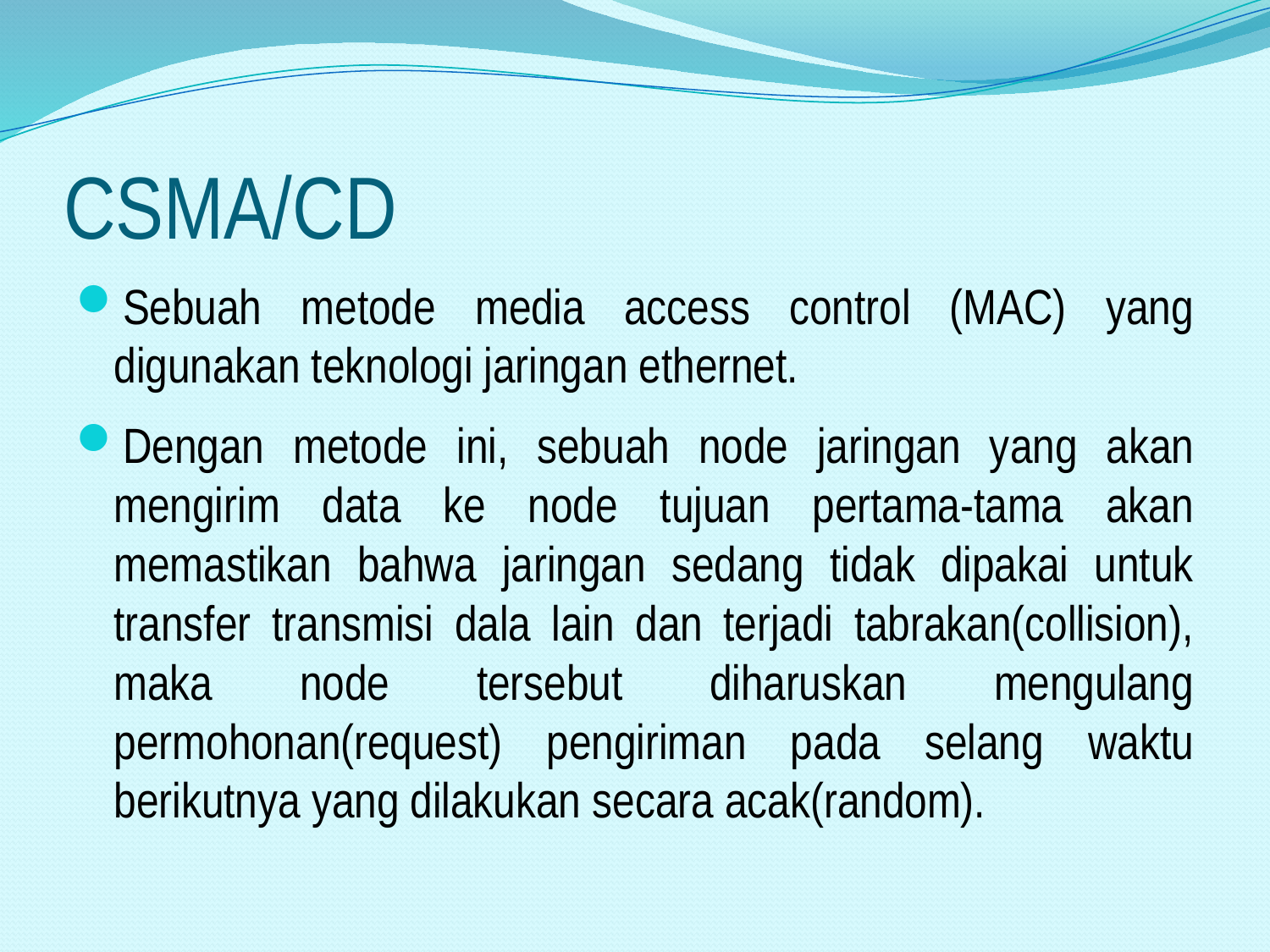

# CSMA/CD
Sebuah metode media access control (MAC) yang digunakan teknologi jaringan ethernet.
Dengan metode ini, sebuah node jaringan yang akan mengirim data ke node tujuan pertama-tama akan memastikan bahwa jaringan sedang tidak dipakai untuk transfer transmisi dala lain dan terjadi tabrakan(collision), maka node tersebut diharuskan mengulang permohonan(request) pengiriman pada selang waktu berikutnya yang dilakukan secara acak(random).